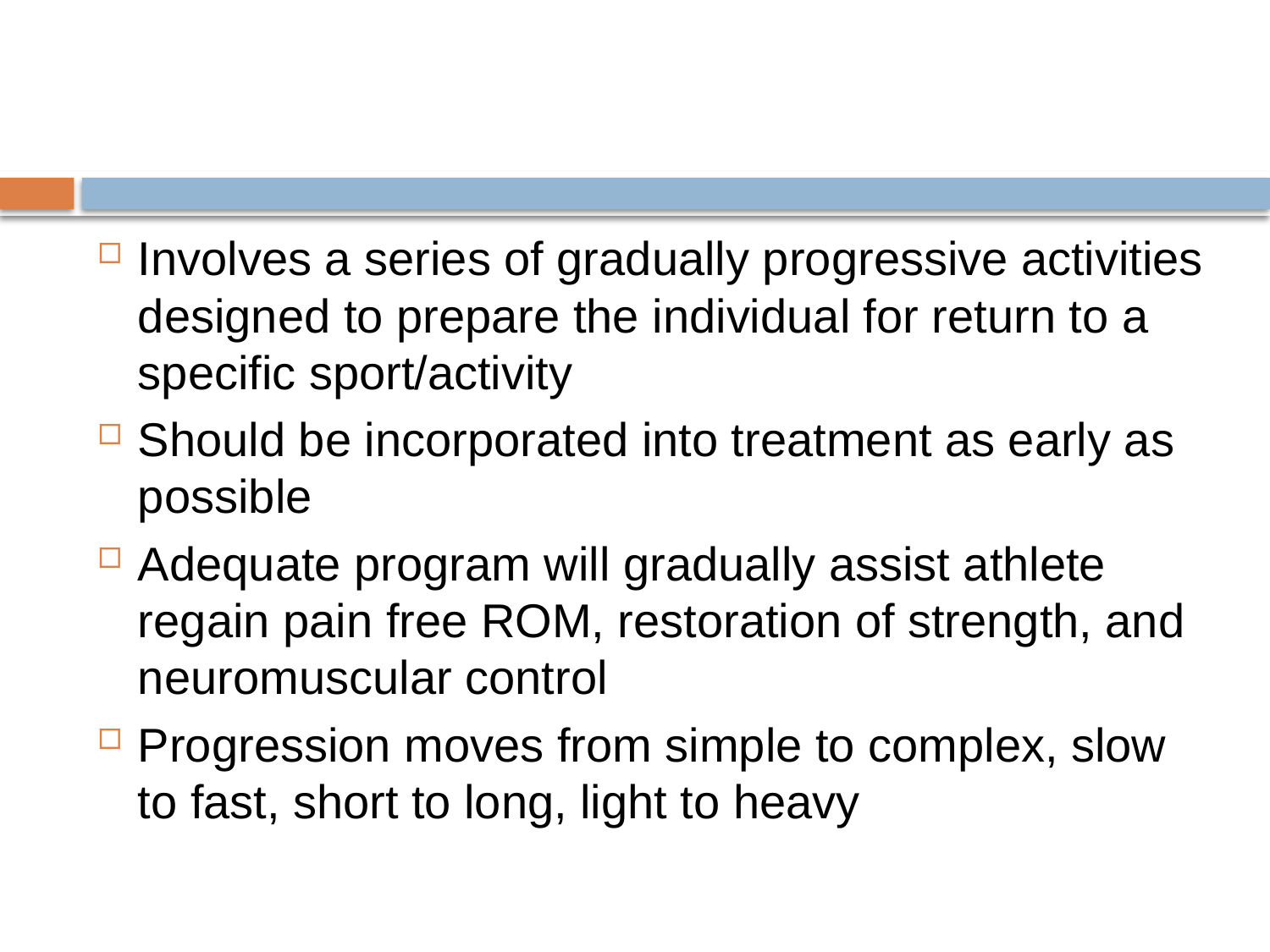

#
Involves a series of gradually progressive activities designed to prepare the individual for return to a specific sport/activity
Should be incorporated into treatment as early as possible
Adequate program will gradually assist athlete regain pain free ROM, restoration of strength, and neuromuscular control
Progression moves from simple to complex, slow to fast, short to long, light to heavy